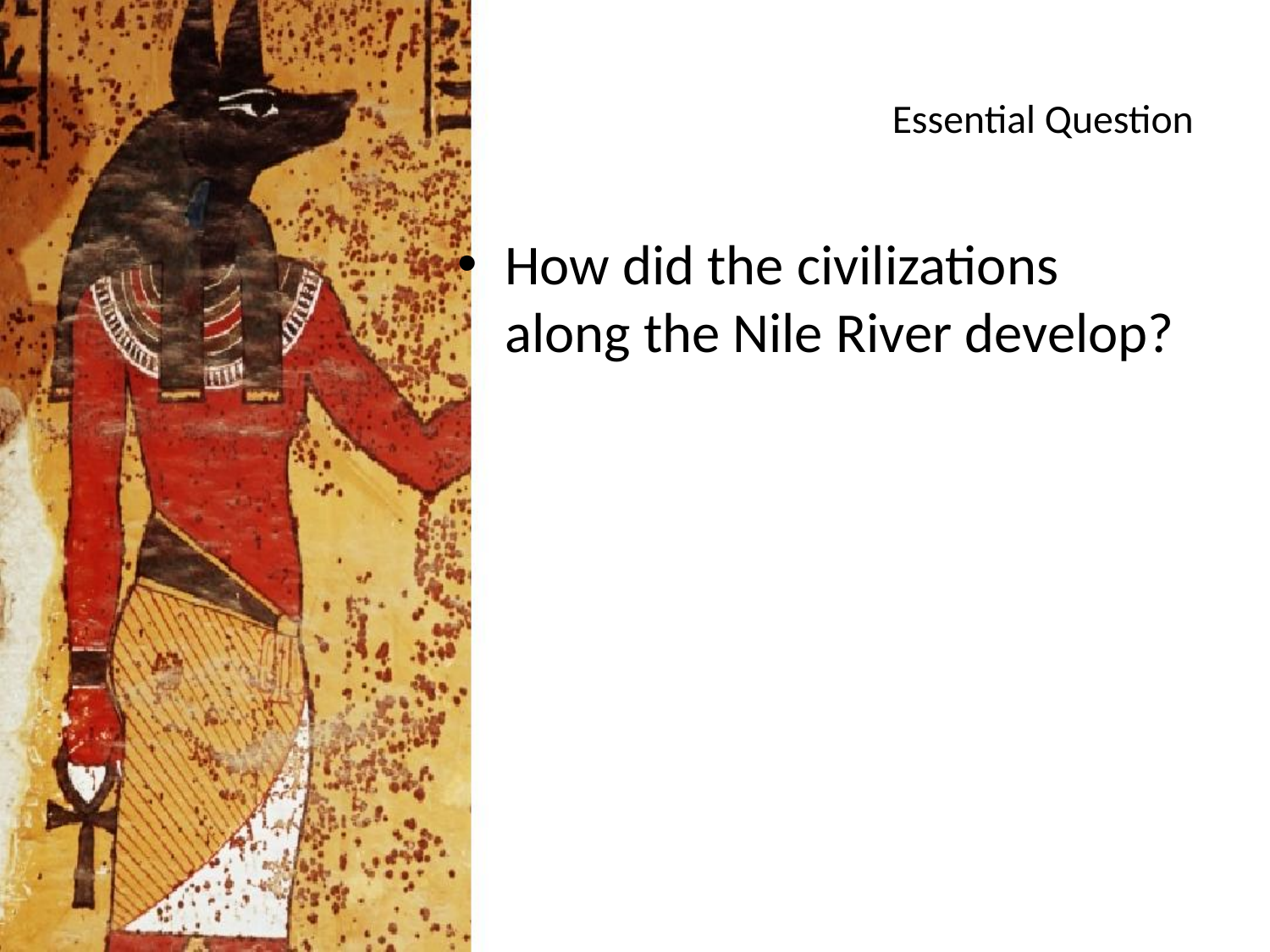

# Essential Question
How did the civilizations along the Nile River develop?